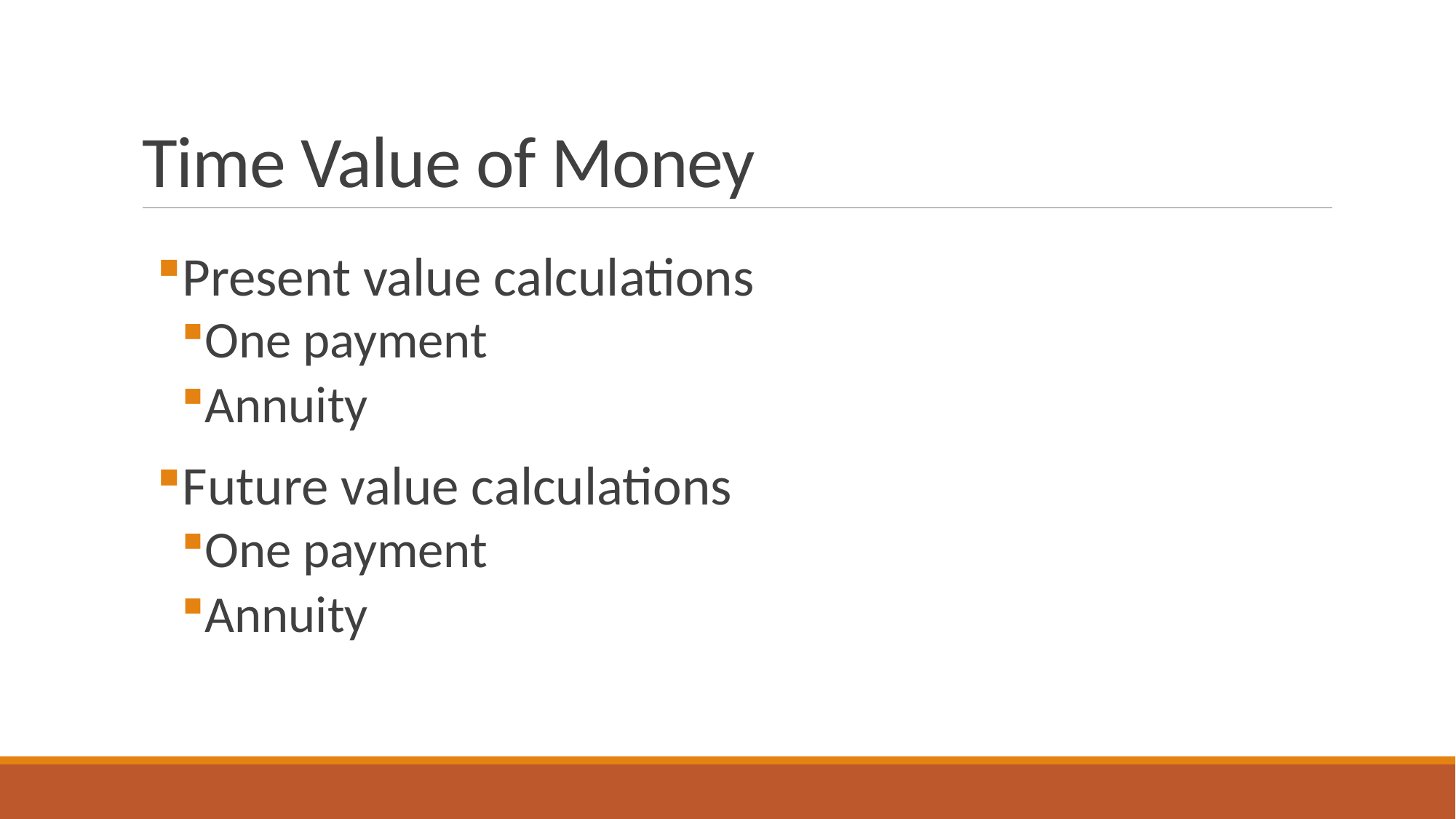

# Time Value of Money
Present value calculations
One payment
Annuity
Future value calculations
One payment
Annuity